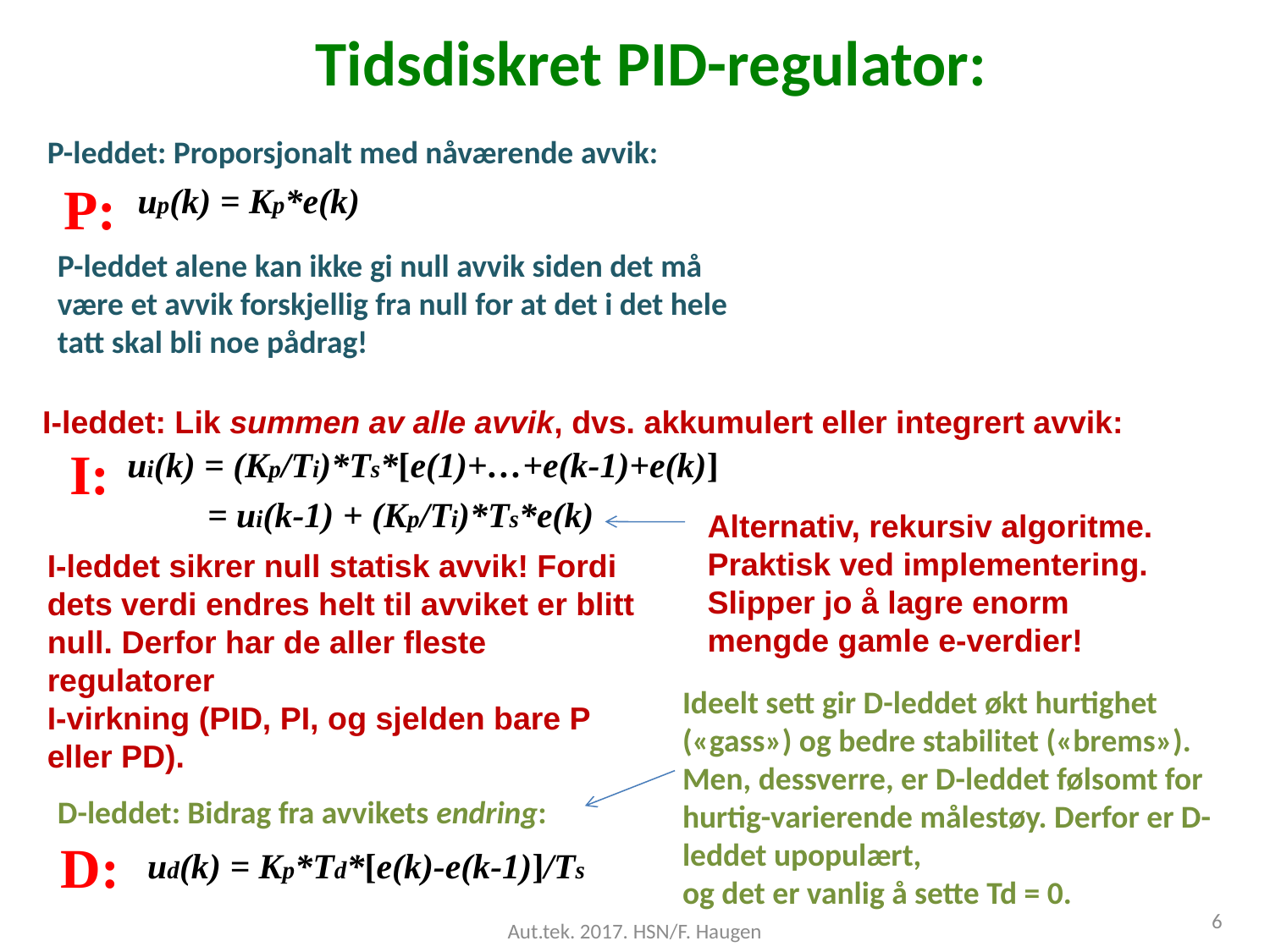

Tidsdiskret PID-regulator:
P-leddet: Proporsjonalt med nåværende avvik:
P:
up(k) = Kp*e(k)
P-leddet alene kan ikke gi null avvik siden det må være et avvik forskjellig fra null for at det i det hele tatt skal bli noe pådrag!
I-leddet: Lik summen av alle avvik, dvs. akkumulert eller integrert avvik:
I:
ui(k) = (Kp/Ti)*Ts*[e(1)+…+e(k-1)+e(k)]
= ui(k-1) + (Kp/Ti)*Ts*e(k)
Alternativ, rekursiv algoritme. Praktisk ved implementering. Slipper jo å lagre enorm mengde gamle e-verdier!
I-leddet sikrer null statisk avvik! Fordi dets verdi endres helt til avviket er blitt null. Derfor har de aller fleste regulatorer
I-virkning (PID, PI, og sjelden bare P eller PD).
Ideelt sett gir D-leddet økt hurtighet («gass») og bedre stabilitet («brems»). Men, dessverre, er D-leddet følsomt for hurtig-varierende målestøy. Derfor er D-leddet upopulært,
og det er vanlig å sette Td = 0.
D-leddet: Bidrag fra avvikets endring:
D:
ud(k) = Kp*Td*[e(k)-e(k-1)]/Ts
6
Aut.tek. 2017. HSN/F. Haugen